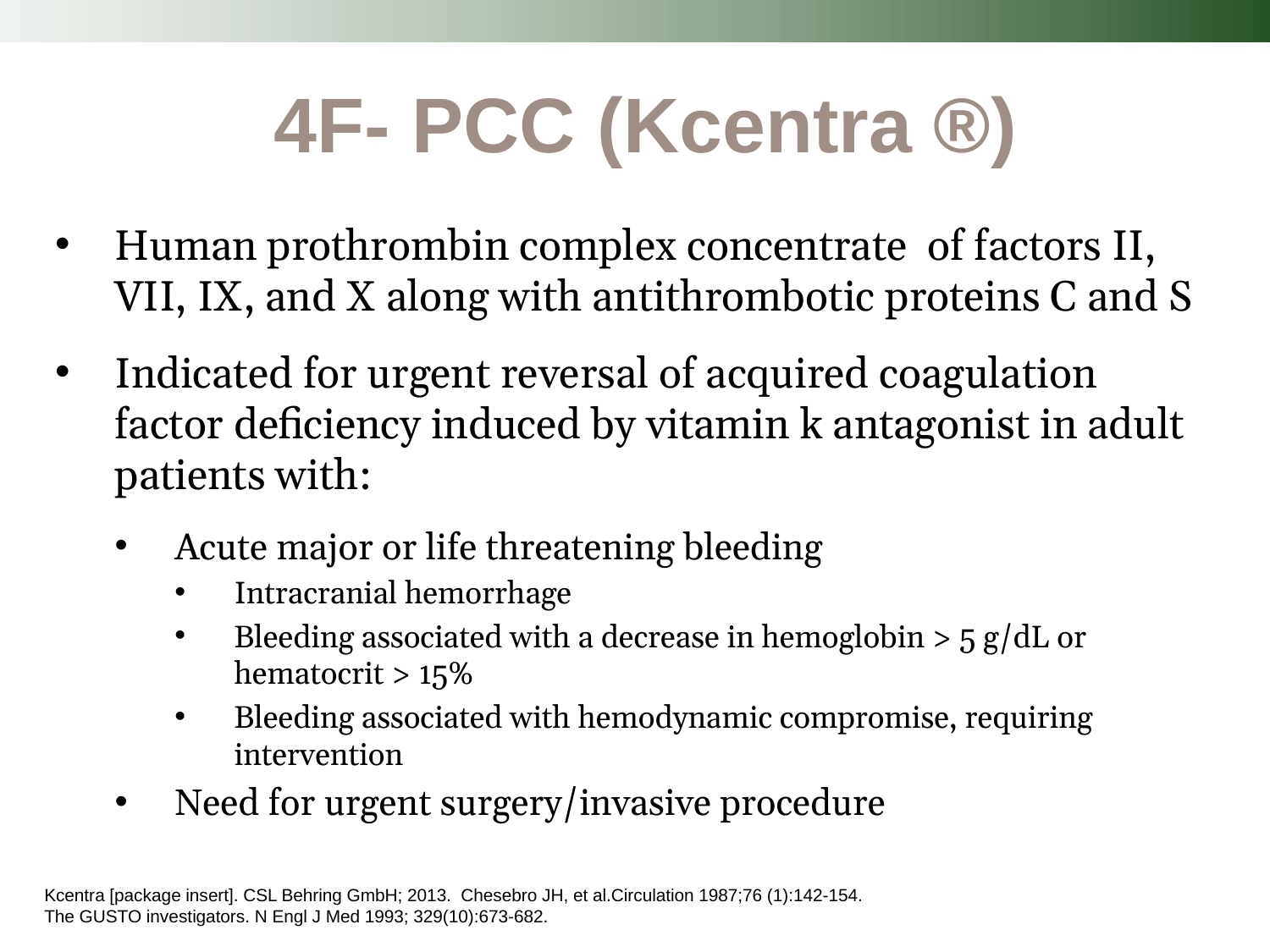

4F- PCC (Kcentra ®)
Human prothrombin complex concentrate  of factors II, VII, IX, and X along with antithrombotic proteins C and S

Indicated for urgent reversal of acquired coagulation factor deficiency induced by vitamin k antagonist in adult patients with:

Acute major or life threatening bleeding
Intracranial hemorrhage
Bleeding associated with a decrease in hemoglobin > 5 g/dL or hematocrit > 15%
Bleeding associated with hemodynamic compromise, requiring intervention
Need for urgent surgery/invasive procedure

Kcentra [package insert]. CSL Behring GmbH; 2013.  Chesebro JH, et al.Circulation 1987;76 (1):142-154.
The GUSTO investigators. N Engl J Med 1993; 329(10):673-682.